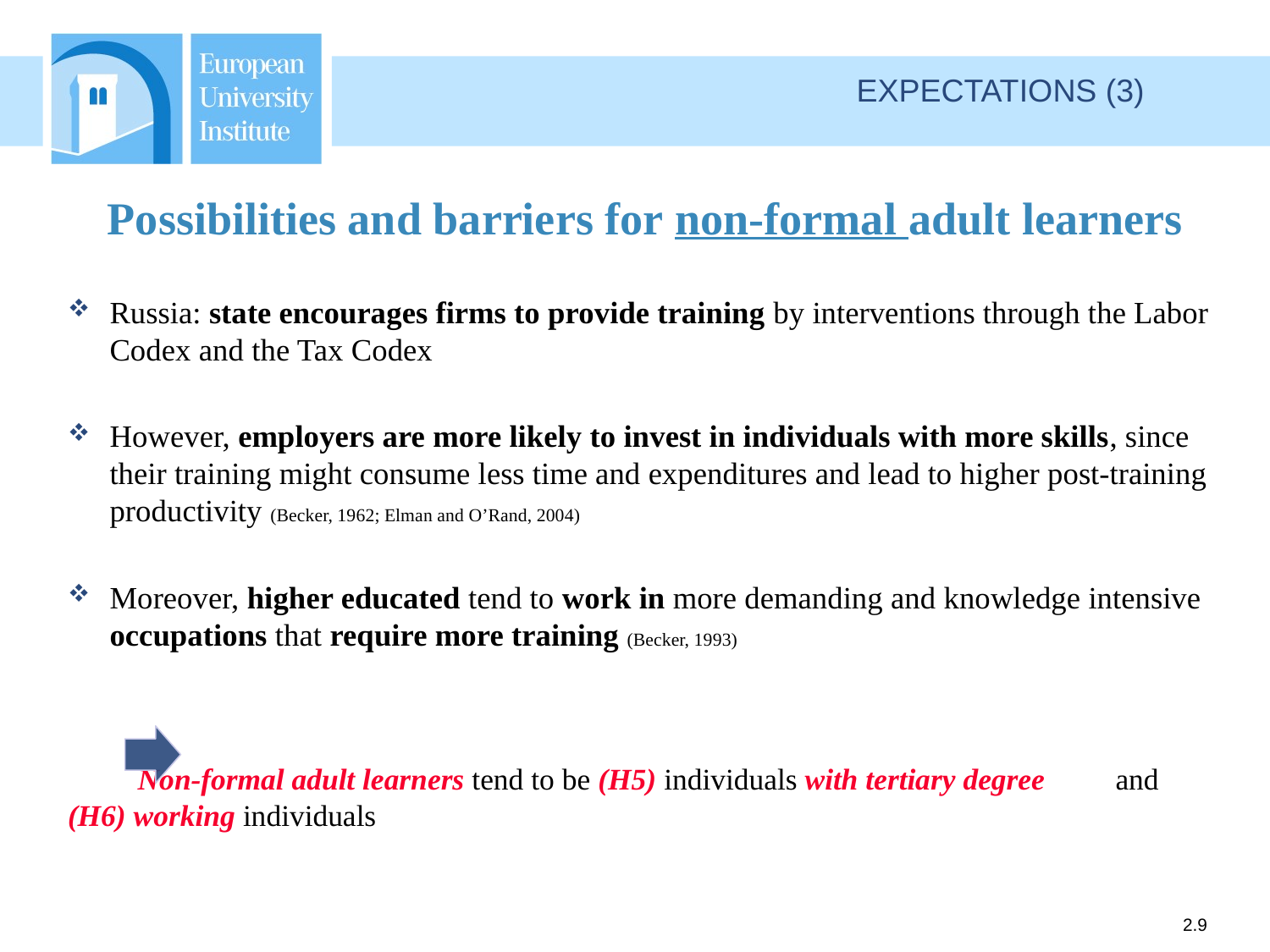

EXPECTATIONS (3)
# Possibilities and barriers for non-formal adult learners
Russia: state encourages firms to provide training by interventions through the Labor Codex and the Tax Codex

However, employers are more likely to invest in individuals with more skills, since their training might consume less time and expenditures and lead to higher post-training productivity (Becker, 1962; Elman and O’Rand, 2004)

Moreover, higher educated tend to work in more demanding and knowledge intensive occupations that require more training (Becker, 1993)

	Non-formal adult learners tend to be (H5) individuals with tertiary degree 	and (H6) working individuals

2.9